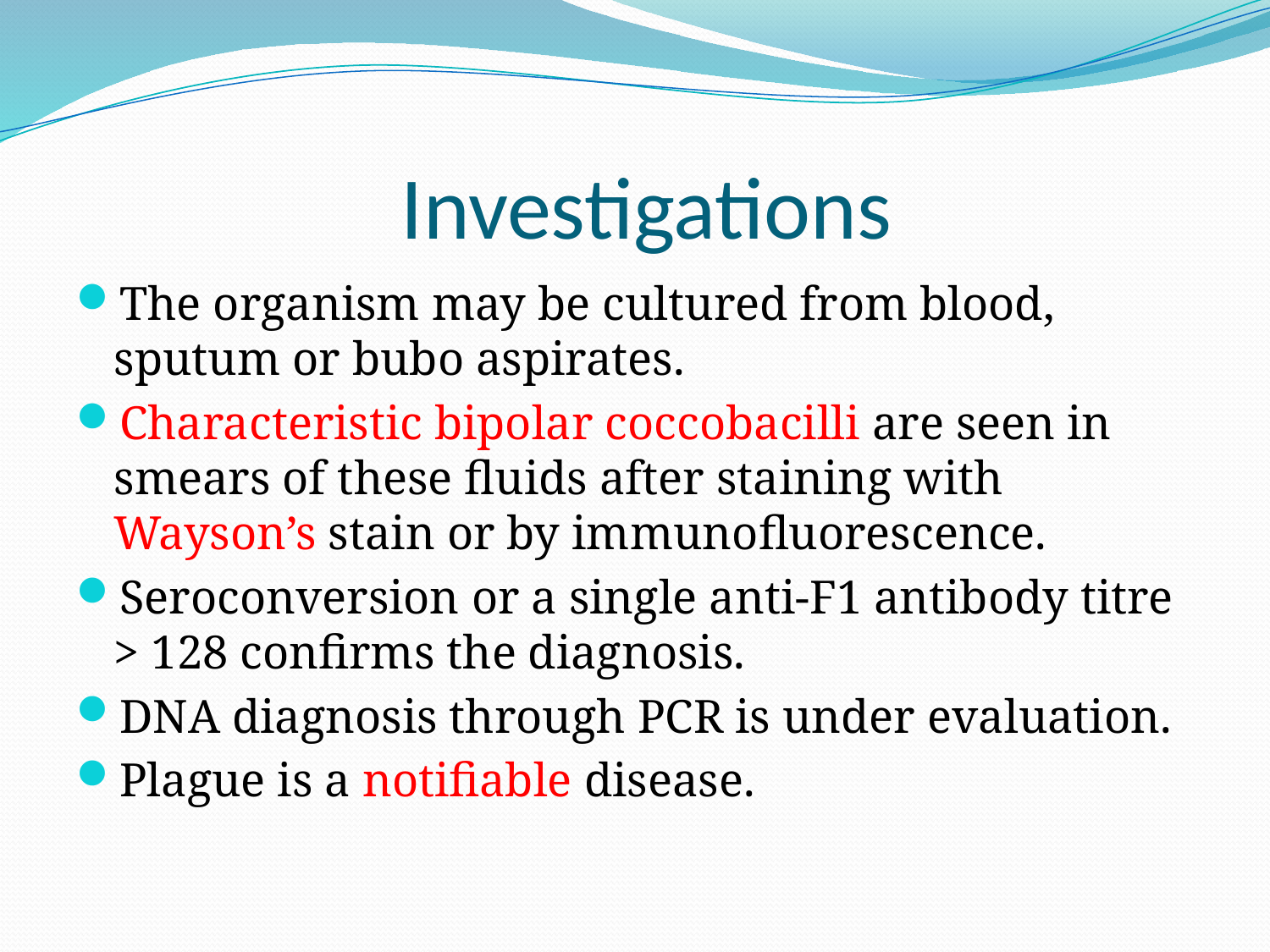

# Investigations
The organism may be cultured from blood, sputum or bubo aspirates.
Characteristic bipolar coccobacilli are seen in smears of these fluids after staining with Wayson’s stain or by immunofluorescence.
Seroconversion or a single anti-F1 antibody titre > 128 confirms the diagnosis.
DNA diagnosis through PCR is under evaluation.
Plague is a notifiable disease.